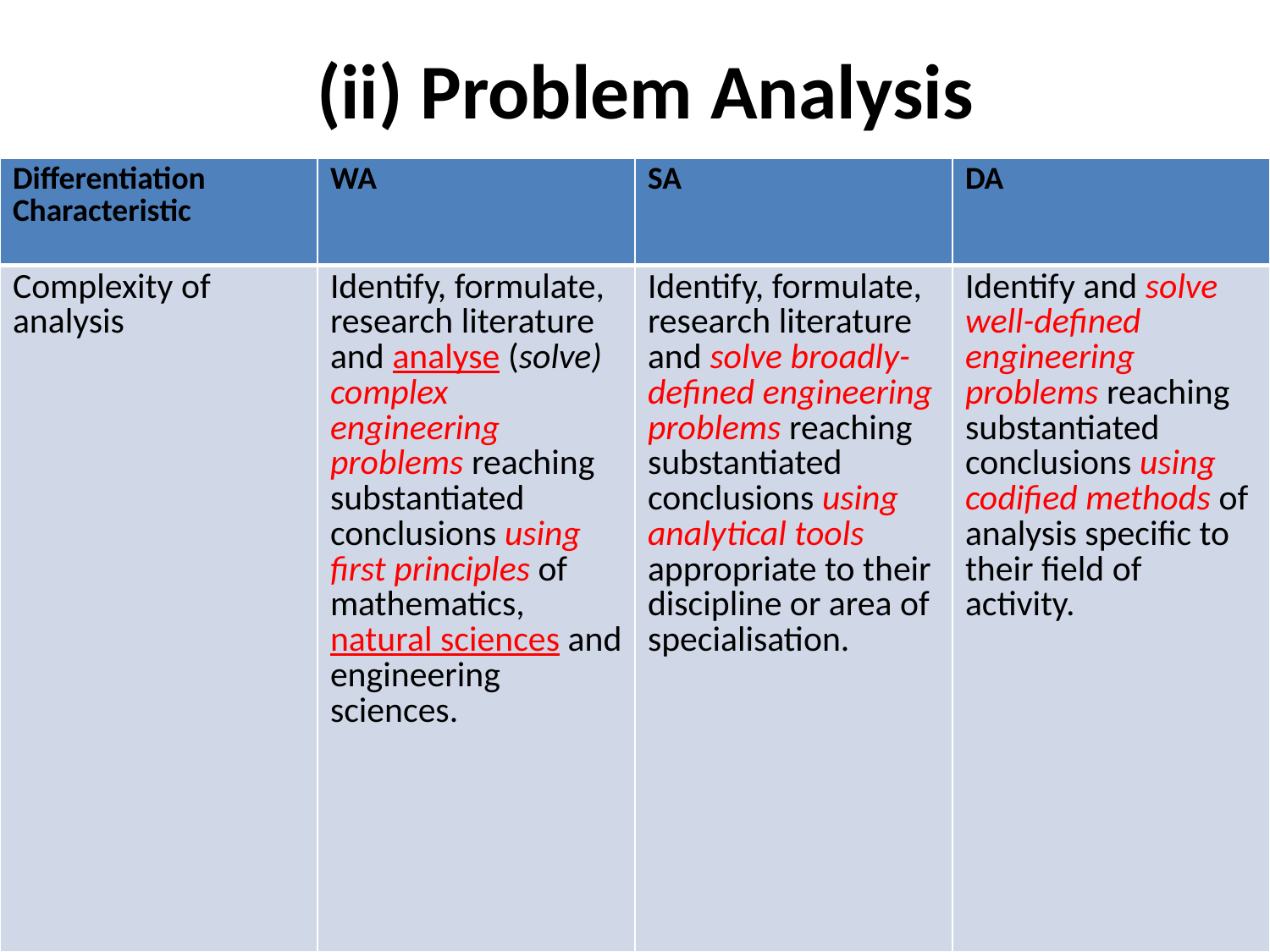

# (ii) Problem Analysis
| Differentiation Characteristic | WA | SA | DA |
| --- | --- | --- | --- |
| Complexity of analysis | Identify, formulate, research literature and analyse (solve) complex engineering problems reaching substantiated conclusions using first principles of mathematics, natural sciences and engineering sciences. | Identify, formulate, research literature and solve broadly-defined engineering problems reaching substantiated conclusions using analytical tools appropriate to their discipline or area of specialisation. | Identify and solve well-defined engineering problems reaching substantiated conclusions using codified methods of analysis specific to their field of activity. |